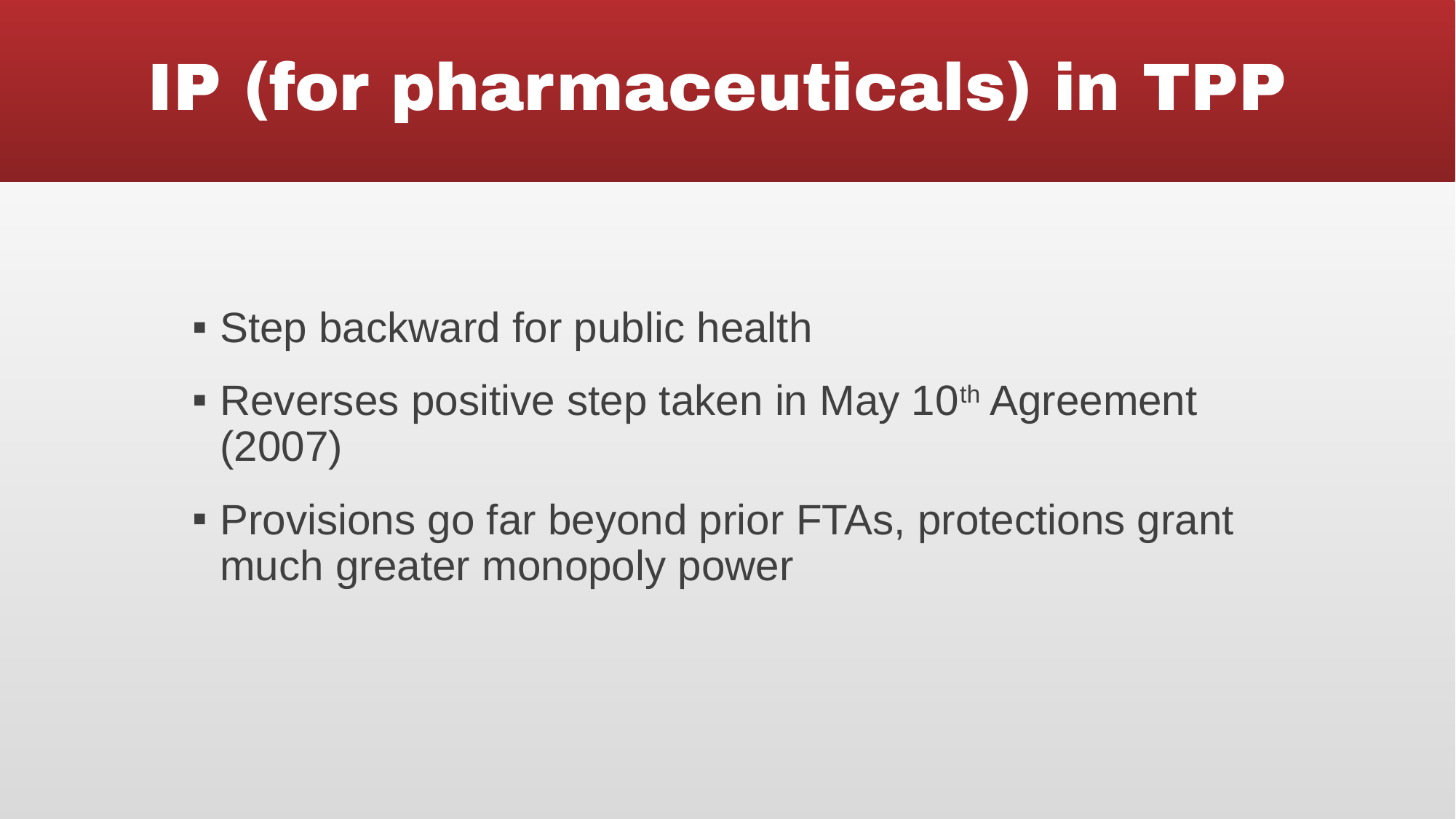

# IP (for pharmaceuticals) in TPP
Step backward for public health
Reverses positive step taken in May 10th Agreement (2007)
Provisions go far beyond prior FTAs, protections grant much greater monopoly power